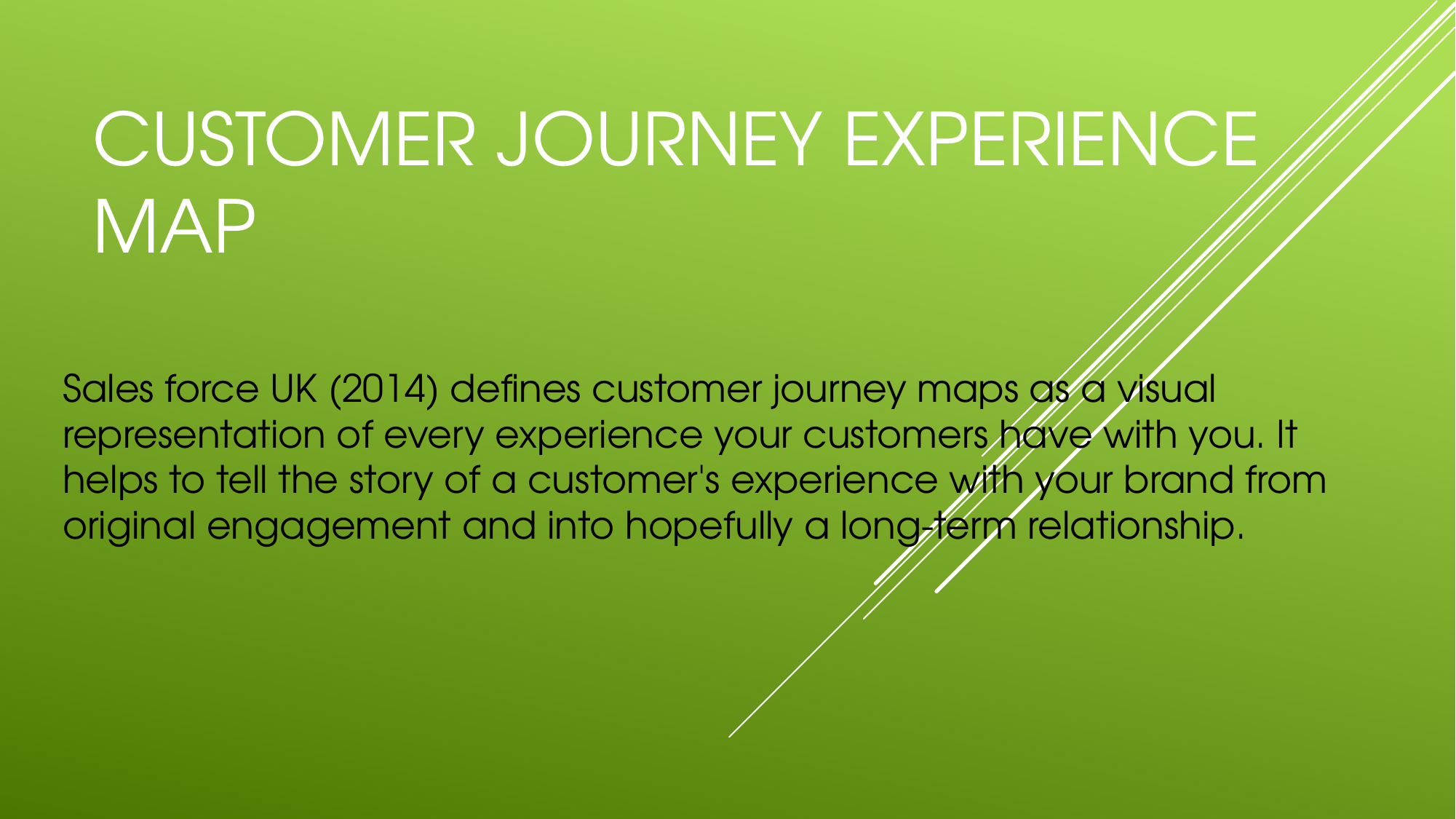

# customer journey experience map
Sales force UK (2014) defines customer journey maps as a visual representation of every experience your customers have with you. It helps to tell the story of a customer's experience with your brand from original engagement and into hopefully a long-term relationship.